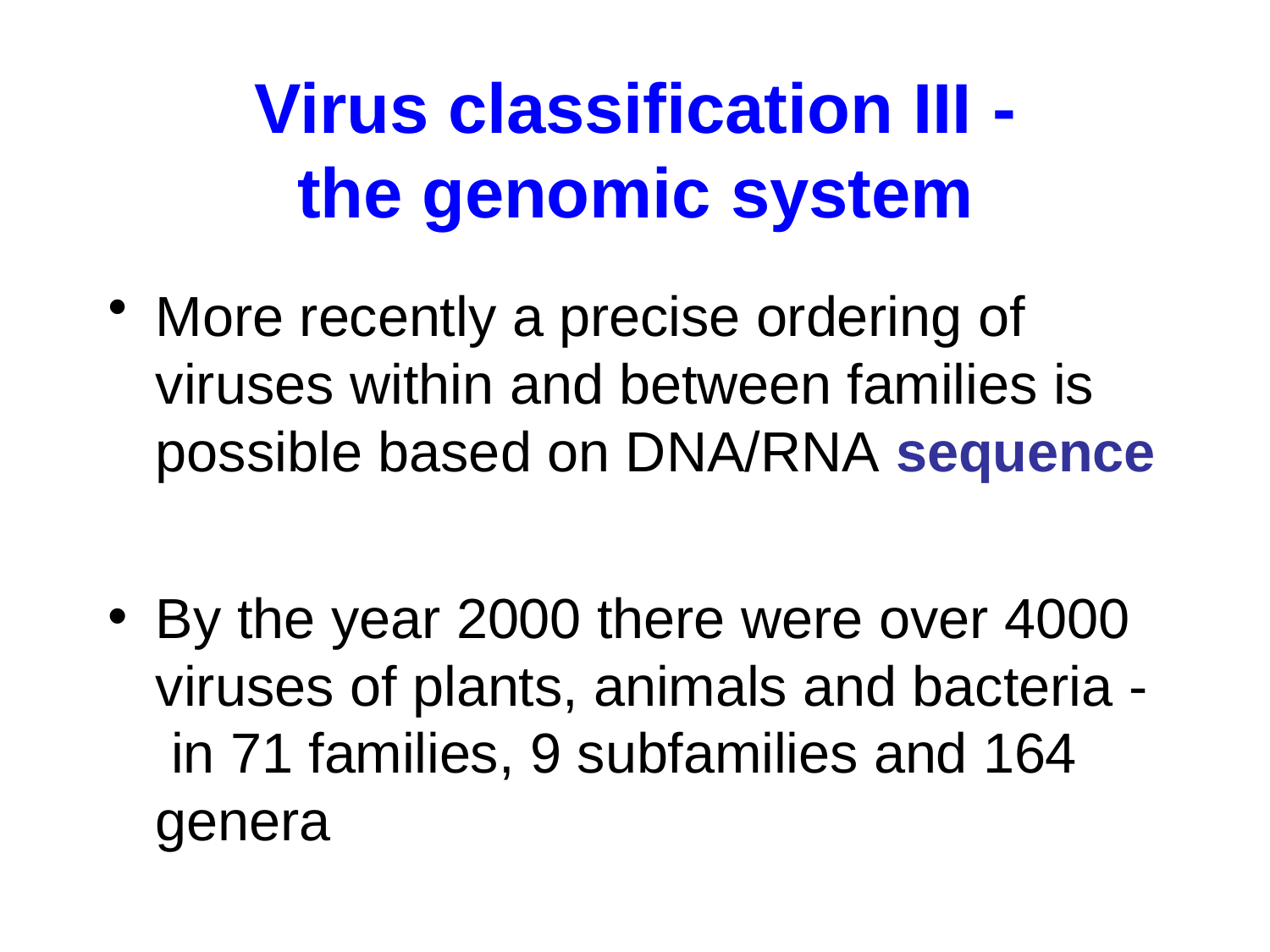

# Virus classification III -
the genomic system
More recently a precise ordering of  viruses within and between families is  possible based on DNA/RNA sequence

By the year 2000 there were over 4000  viruses of plants, animals and bacteria -  in 71 families, 9 subfamilies and 164  genera